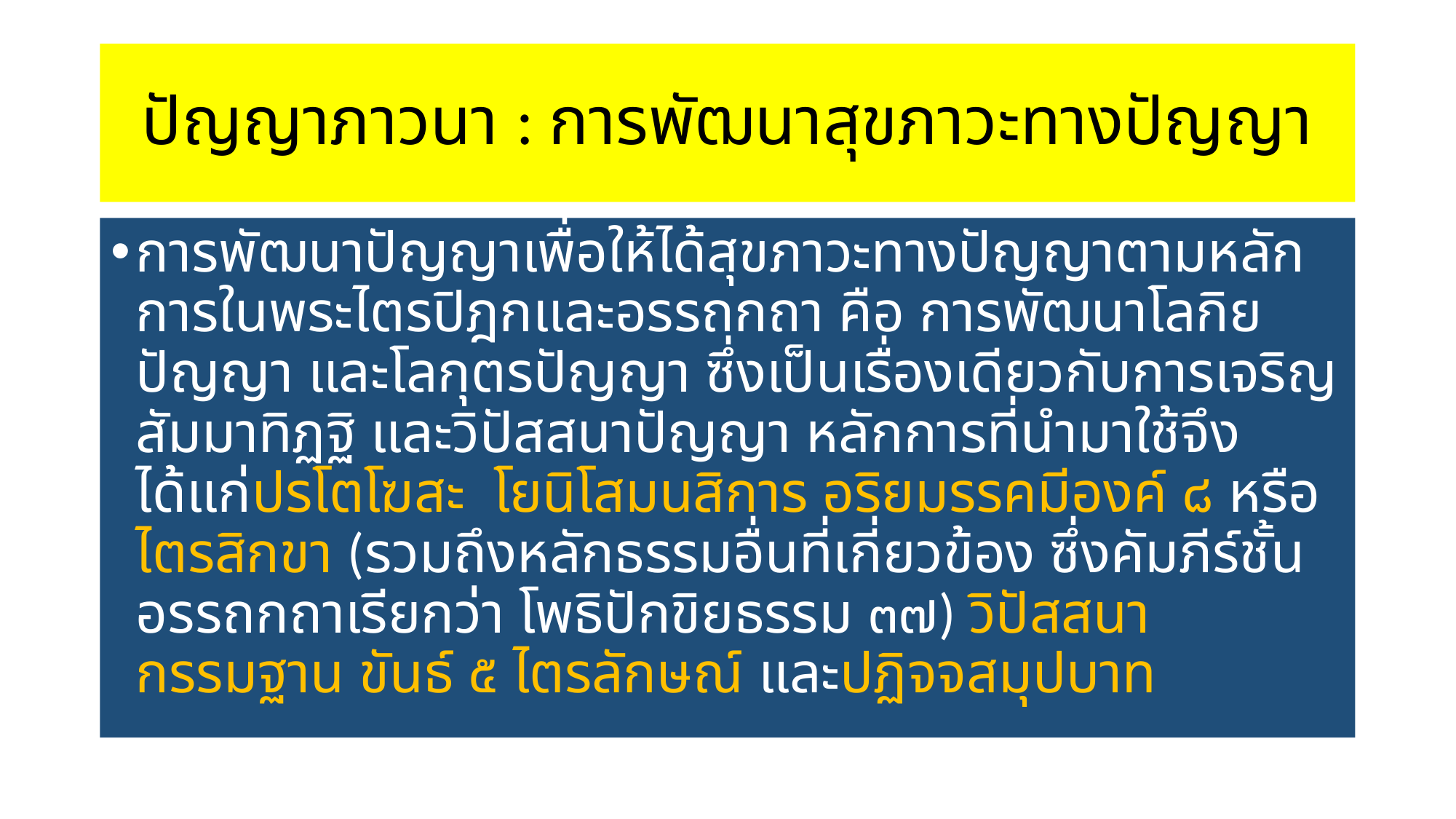

# ปัญญาภาวนา : การพัฒนาสุขภาวะทางปัญญา
การพัฒนาปัญญาเพื่อให้ได้สุขภาวะทางปัญญาตามหลักการในพระไตรปิฎกและอรรถกถา คือ การพัฒนาโลกิยปัญญา และโลกุตรปัญญา ซึ่งเป็นเรื่องเดียวกับการเจริญสัมมาทิฏฐิ และวิปัสสนาปัญญา หลักการที่นำมาใช้จึงได้แก่ปรโตโฆสะ  โยนิโสมนสิการ อริยมรรคมีองค์ ๘ หรือ ไตรสิกขา (รวมถึงหลักธรรมอื่นที่เกี่ยวข้อง ซึ่งคัมภีร์ชั้นอรรถกถาเรียกว่า โพธิปักขิยธรรม ๓๗) วิปัสสนากรรมฐาน ขันธ์ ๕ ไตรลักษณ์ และปฏิจจสมุปบาท